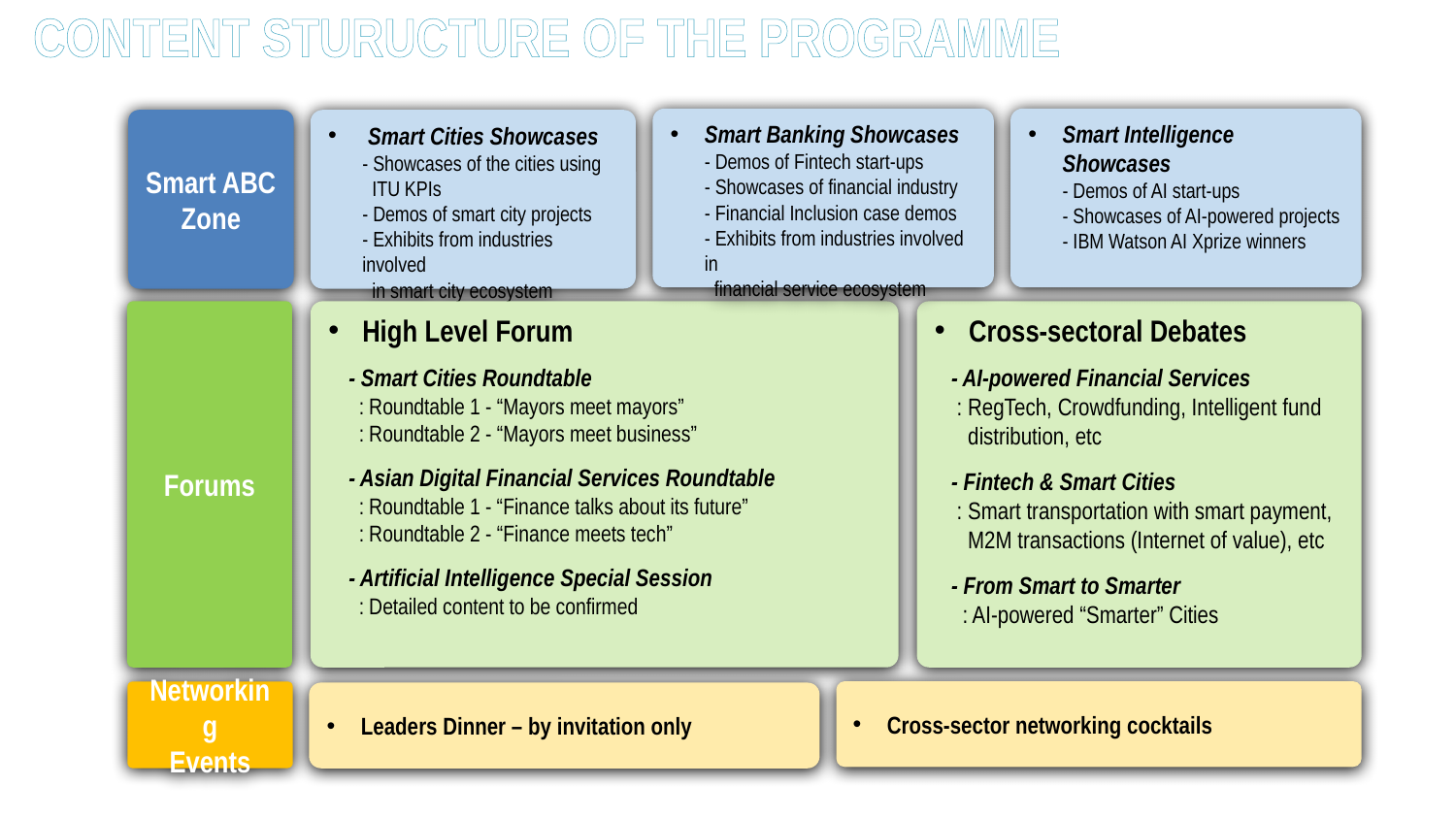

CONTENT STURUCTURE OF THE PROGRAMME
Smart Banking Showcases
- Demos of Fintech start-ups
- Showcases of financial industry
- Financial Inclusion case demos
- Exhibits from industries involved in
  financial service ecosystem
Smart Intelligence Showcases
- Demos of AI start-ups
- Showcases of AI-powered projects
- IBM Watson AI Xprize winners
Smart ABC
Zone
 Smart Cities Showcases
- Showcases of the cities using
  ITU KPIs
- Demos of smart city projects
- Exhibits from industries involved
  in smart city ecosystem
Forums
High Level Forum

    - Smart Cities Roundtable
      : Roundtable 1 - “Mayors meet mayors”
      : Roundtable 2 - “Mayors meet business”
    - Asian Digital Financial Services Roundtable
      : Roundtable 1 - “Finance talks about its future”
      : Roundtable 2 - “Finance meets tech”
    - Artificial Intelligence Special Session
      : Detailed content to be confirmed
Cross-sectoral Debates

   - AI-powered Financial Services
    : RegTech, Crowdfunding, Intelligent fund
      distribution, etc
   - Fintech & Smart Cities
    : Smart transportation with smart payment,
      M2M transactions (Internet of value), etc
   - From Smart to Smarter
     : AI-powered “Smarter” Cities

Cross-sector networking cocktails
Networking
Events
Leaders Dinner – by invitation only